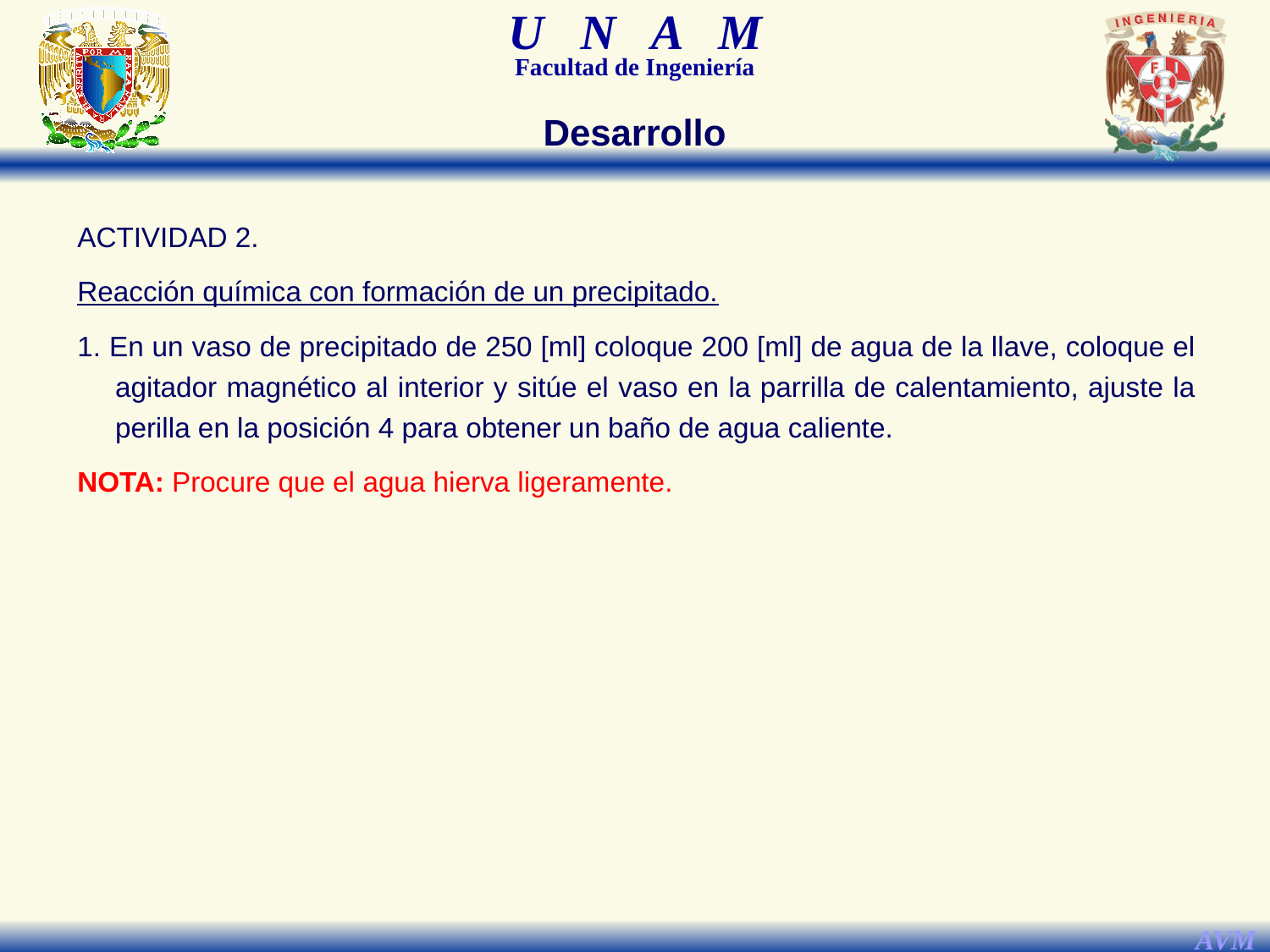

Desarrollo
ACTIVIDAD 2.
Reacción química con formación de un precipitado.
1. En un vaso de precipitado de 250 [ml] coloque 200 [ml] de agua de la llave, coloque el agitador magnético al interior y sitúe el vaso en la parrilla de calentamiento, ajuste la perilla en la posición 4 para obtener un baño de agua caliente.
NOTA: Procure que el agua hierva ligeramente.